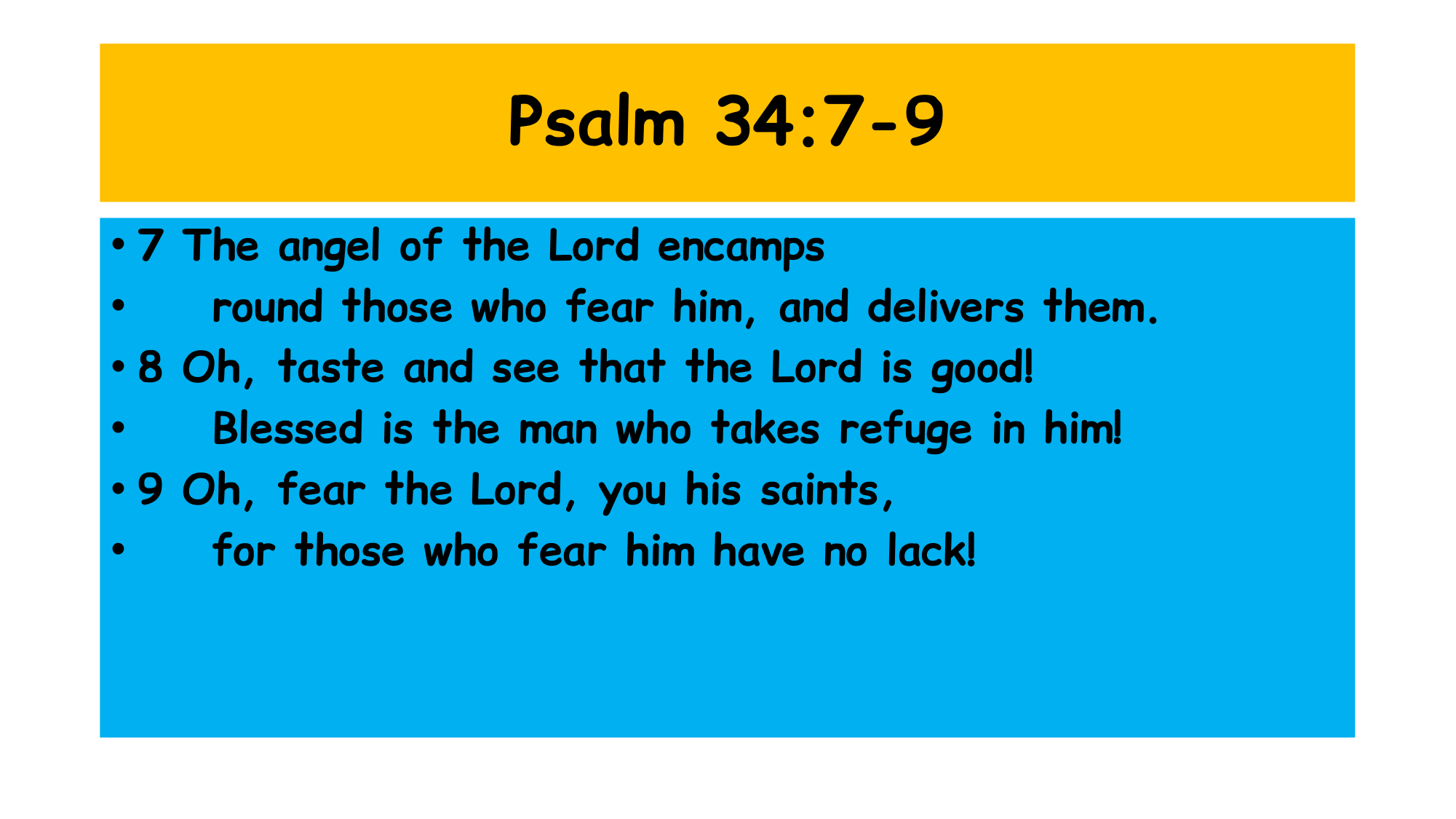

# Psalm 34:7-9
7 The angel of the Lord encamps
    round those who fear him, and delivers them.
8 Oh, taste and see that the Lord is good!
    Blessed is the man who takes refuge in him!
9 Oh, fear the Lord, you his saints,
    for those who fear him have no lack!